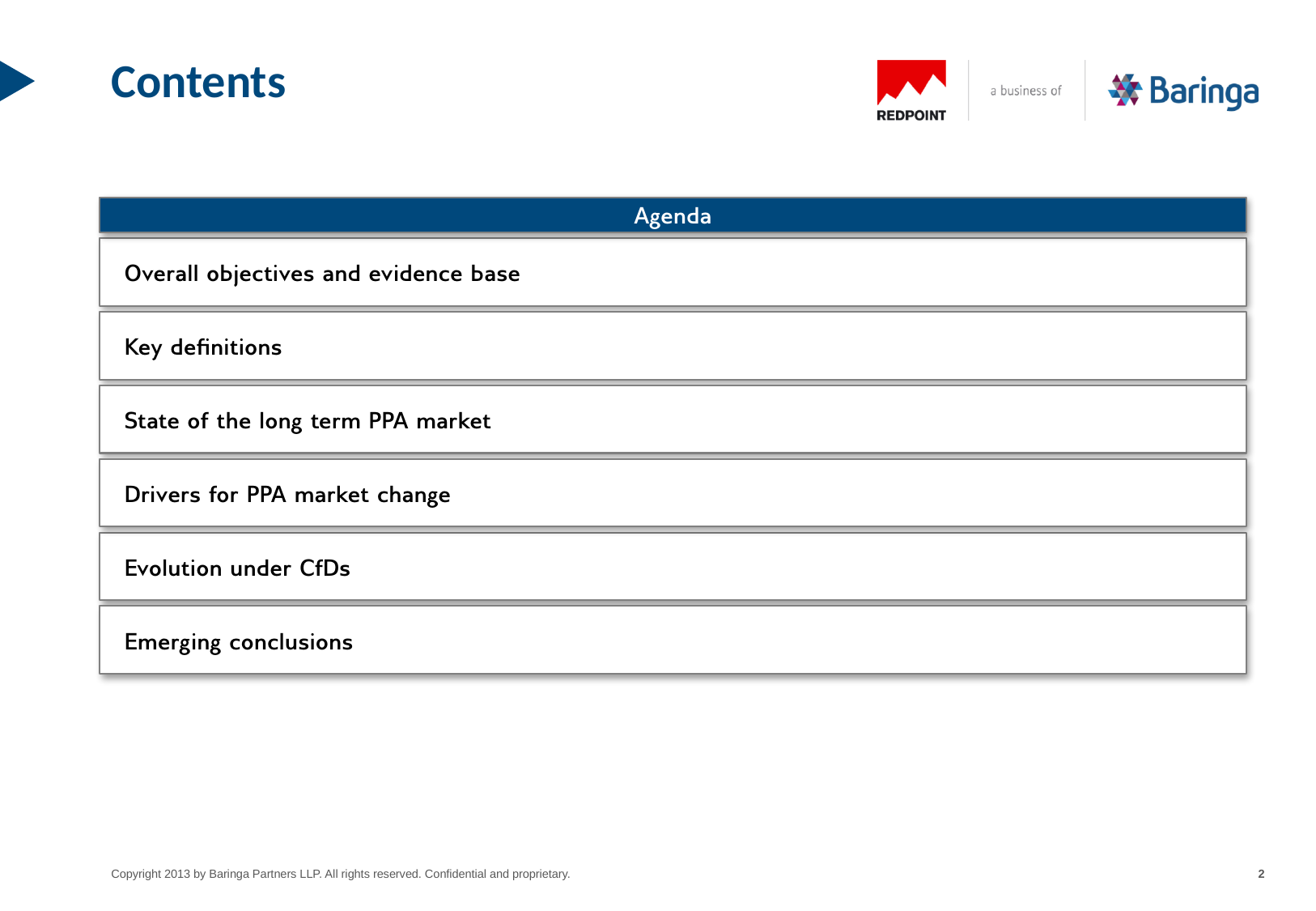

# Contents
Agenda
Overall objectives and evidence base
Key definitions
State of the long term PPA market
Drivers for PPA market change
Evolution under CfDs
Emerging conclusions
2